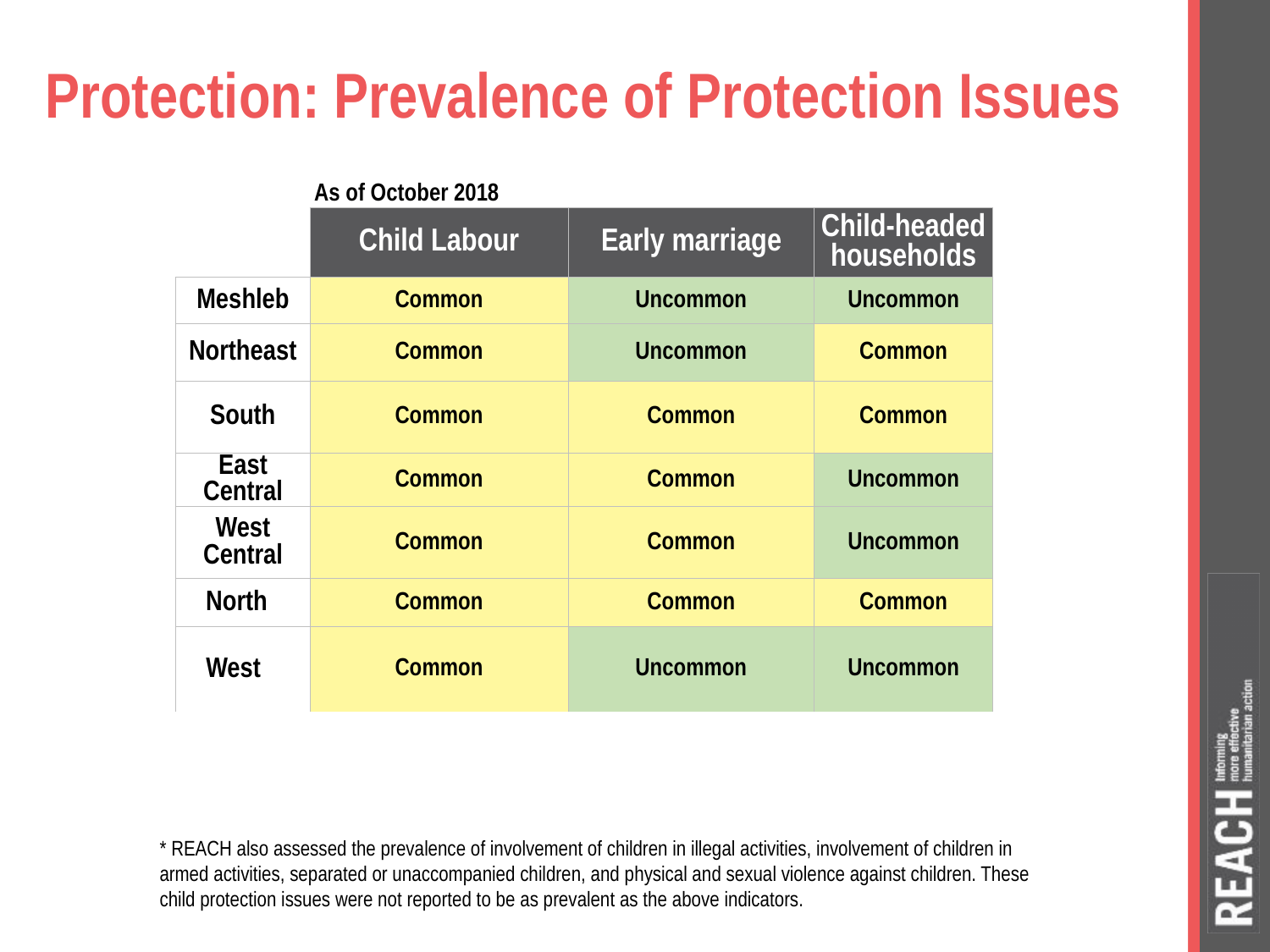

# Protection: Prevalence of Protection Issues
As of October 2018
|  | Child Labour | Early marriage | Child-headed households |
| --- | --- | --- | --- |
| Meshleb | Common | Uncommon | Uncommon |
| Northeast | Common | Uncommon | Common |
| South | Common | Common | Common |
| East Central | Common | Common | Uncommon |
| West Central | Common | Common | Uncommon |
| North | Common | Common | Common |
| West | Common | Uncommon | Uncommon |
* REACH also assessed the prevalence of involvement of children in illegal activities, involvement of children in armed activities, separated or unaccompanied children, and physical and sexual violence against children. These child protection issues were not reported to be as prevalent as the above indicators.